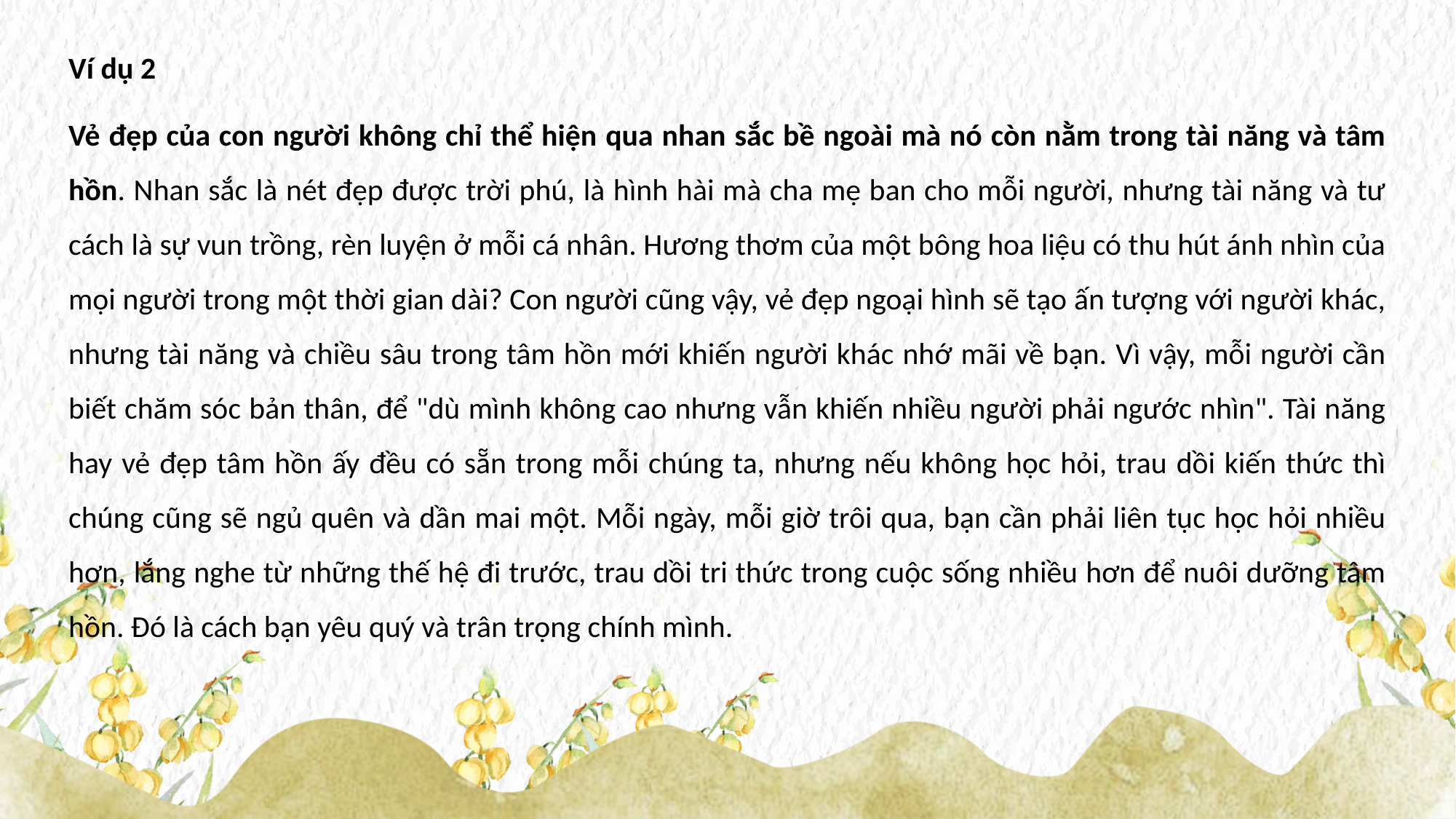

Ví dụ 2
Vẻ đẹp của con người không chỉ thể hiện qua nhan sắc bề ngoài mà nó còn nằm trong tài năng và tâm hồn. Nhan sắc là nét đẹp được trời phú, là hình hài mà cha mẹ ban cho mỗi người, nhưng tài năng và tư cách là sự vun trồng, rèn luyện ở mỗi cá nhân. Hương thơm của một bông hoa liệu có thu hút ánh nhìn của mọi người trong một thời gian dài? Con người cũng vậy, vẻ đẹp ngoại hình sẽ tạo ấn tượng với người khác, nhưng tài năng và chiều sâu trong tâm hồn mới khiến người khác nhớ mãi về bạn. Vì vậy, mỗi người cần biết chăm sóc bản thân, để "dù mình không cao nhưng vẫn khiến nhiều người phải ngước nhìn". Tài năng hay vẻ đẹp tâm hồn ấy đều có sẵn trong mỗi chúng ta, nhưng nếu không học hỏi, trau dồi kiến thức thì chúng cũng sẽ ngủ quên và dần mai một. Mỗi ngày, mỗi giờ trôi qua, bạn cần phải liên tục học hỏi nhiều hơn, lắng nghe từ những thế hệ đi trước, trau dồi tri thức trong cuộc sống nhiều hơn để nuôi dưỡng tâm hồn. Đó là cách bạn yêu quý và trân trọng chính mình.